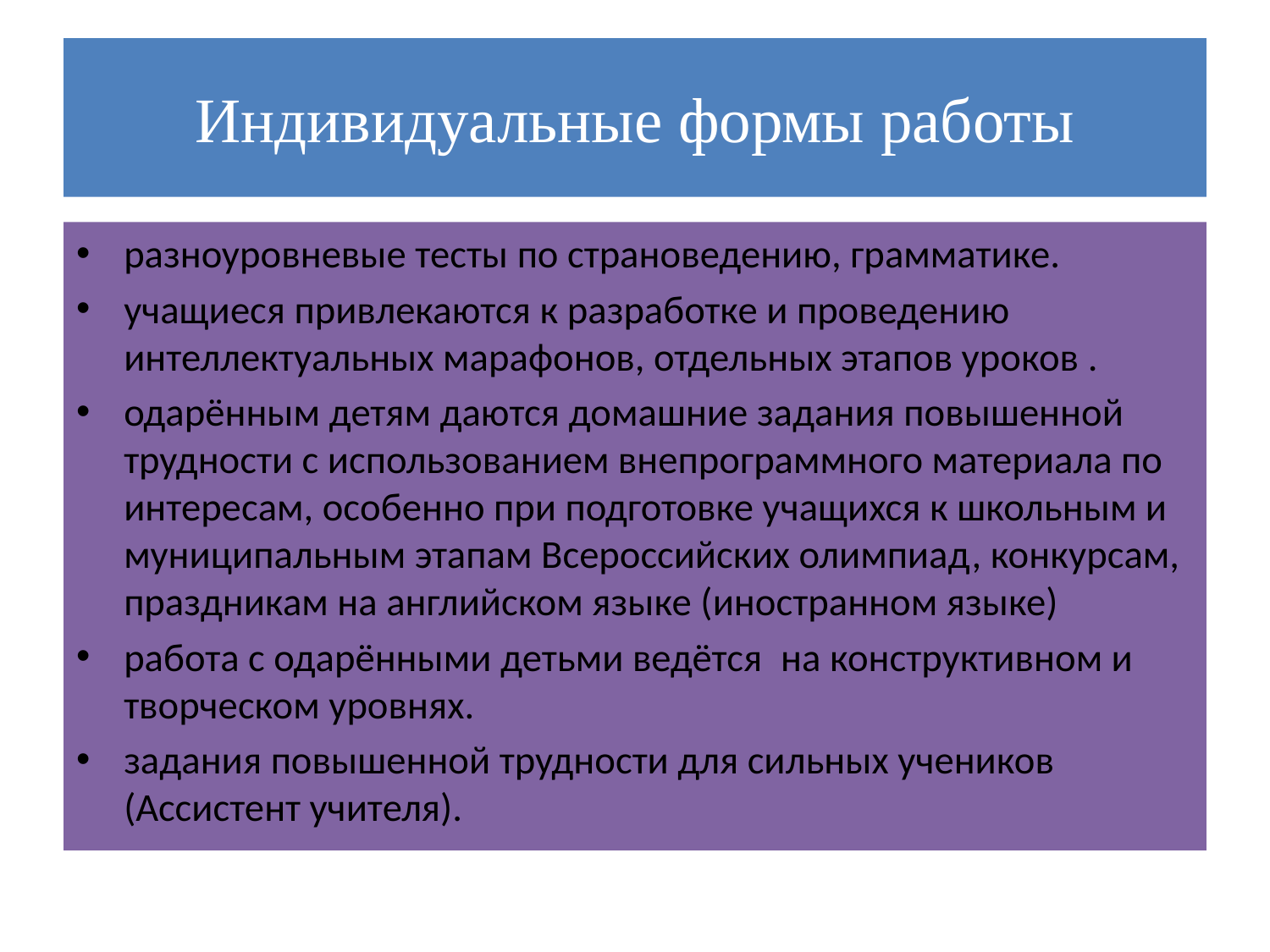

# Индивидуальные формы работы
разноуровневые тесты по страноведению, грамматике.
учащиеся привлекаются к разработке и проведению интеллектуальных марафонов, отдельных этапов уроков .
одарённым детям даются домашние задания повышенной трудности с использованием внепрограммного материала по интересам, особенно при подготовке учащихся к школьным и муниципальным этапам Всероссийских олимпиад, конкурсам, праздникам на английском языке (иностранном языке)
работа с одарёнными детьми ведётся  на конструктивном и творческом уровнях.
задания повышенной трудности для сильных учеников (Ассистент учителя).